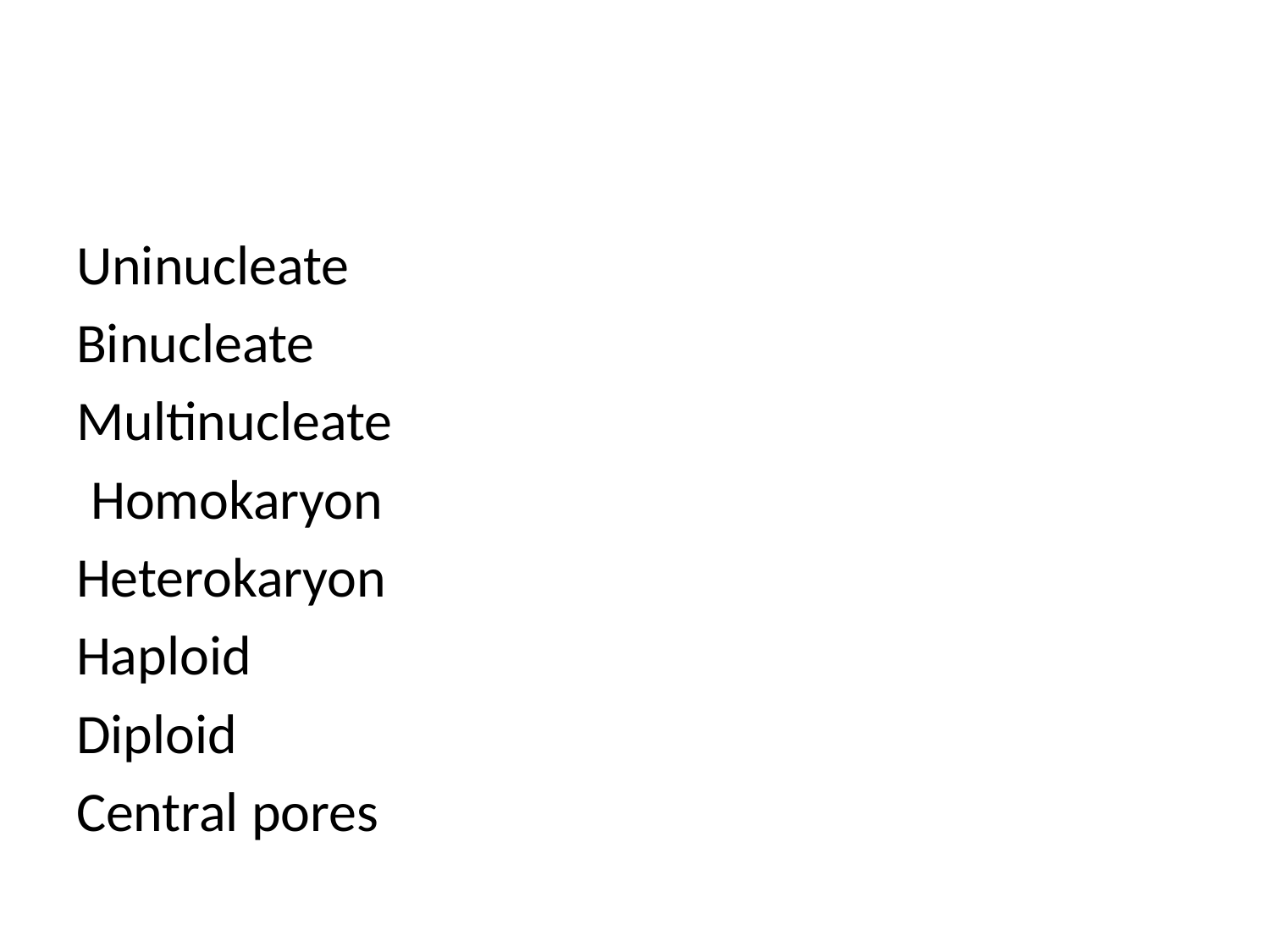

Uninucleate
  Binucleate
  Multinucleate
  Homokaryon
  Heterokaryon
  Haploid
  Diploid
  Central pores